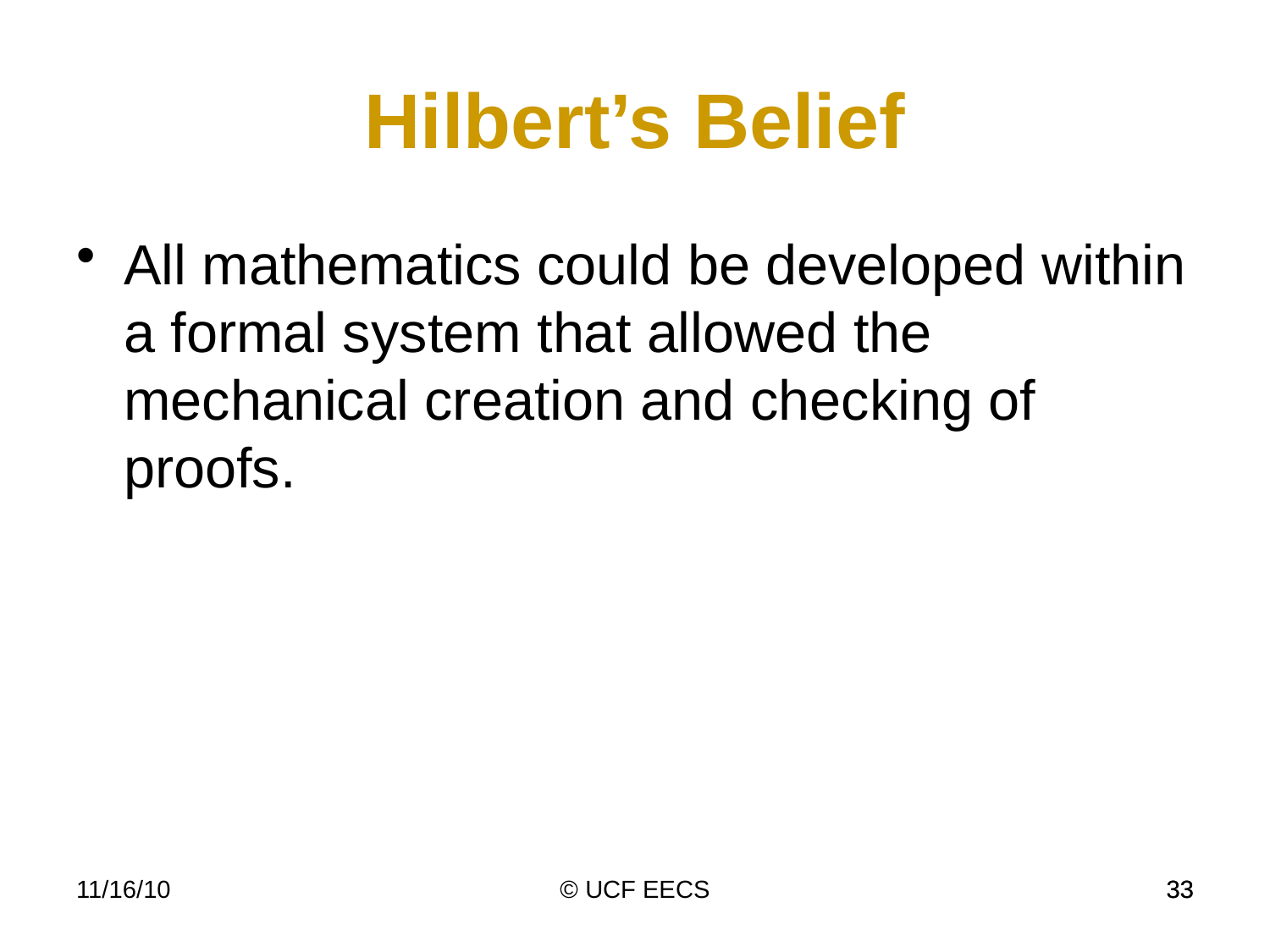

Hilbert’s Belief
All mathematics could be developed within a formal system that allowed the mechanical creation and checking of proofs.
11/16/10
© UCF EECS
33
33